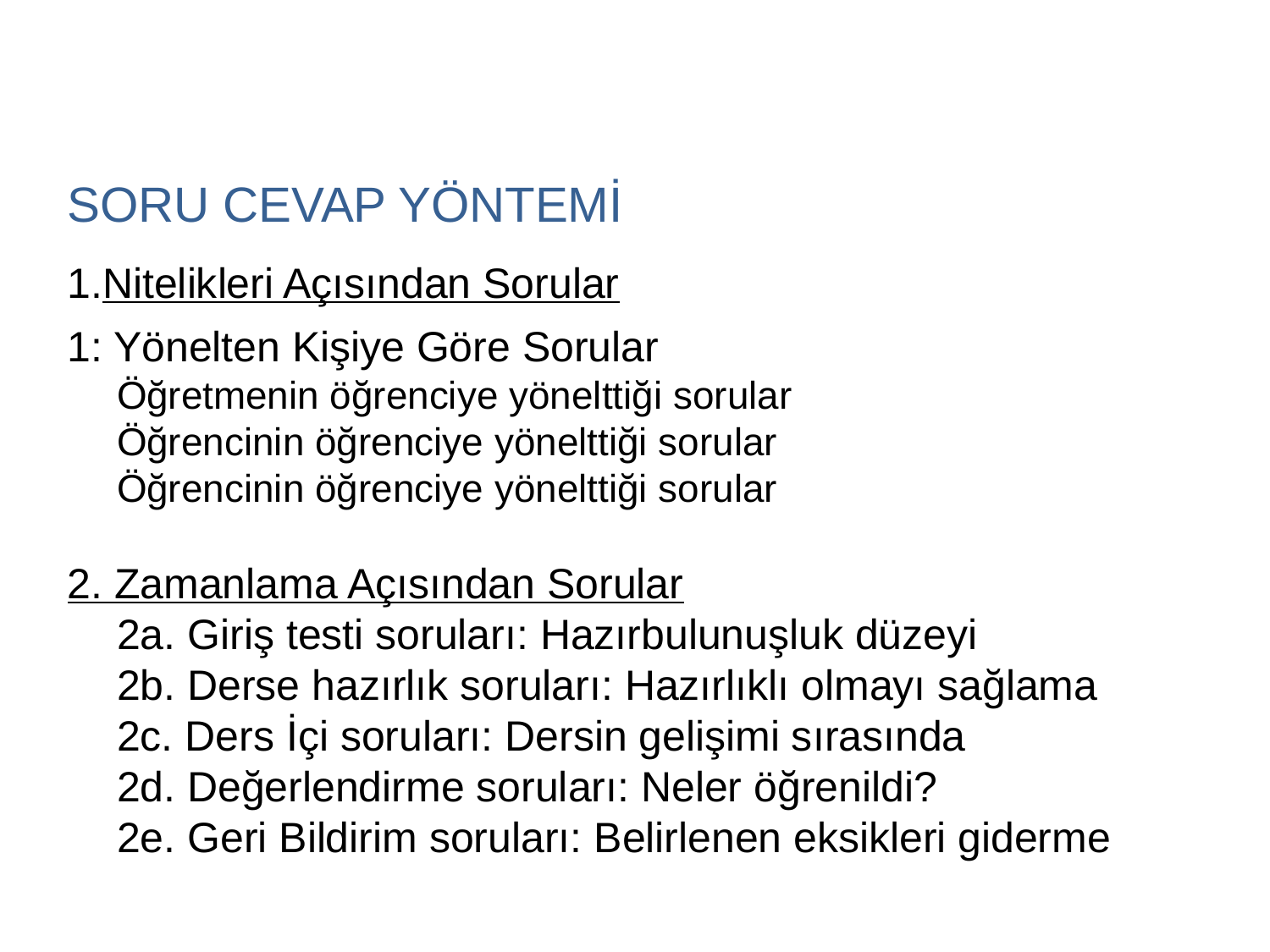

SORU CEVAP YÖNTEMİ
Nitelikleri Açısından Sorular
1: Yönelten Kişiye Göre Sorular
	Öğretmenin öğrenciye yönelttiği sorular
	Öğrencinin öğrenciye yönelttiği sorular
	Öğrencinin öğrenciye yönelttiği sorular

2. Zamanlama Açısından Sorular
	2a. Giriş testi soruları: Hazırbulunuşluk düzeyi
	2b. Derse hazırlık soruları: Hazırlıklı olmayı sağlama
	2c. Ders İçi soruları: Dersin gelişimi sırasında
	2d. Değerlendirme soruları: Neler öğrenildi?
	2e. Geri Bildirim soruları: Belirlenen eksikleri giderme